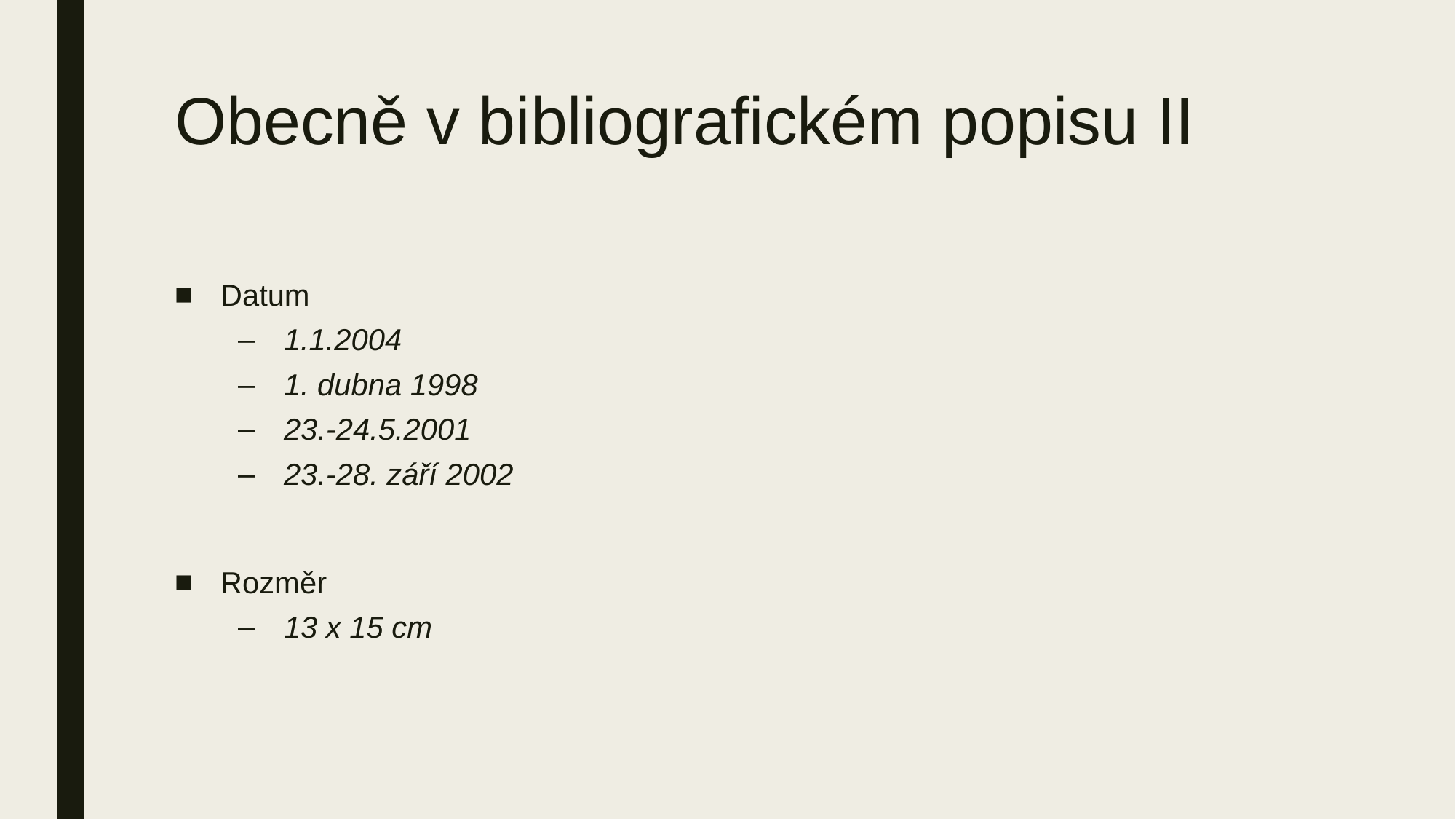

# Obecně v bibliografickém popisu II
Datum
1.1.2004
1. dubna 1998
23.-24.5.2001
23.-28. září 2002

Rozměr
13 x 15 cm